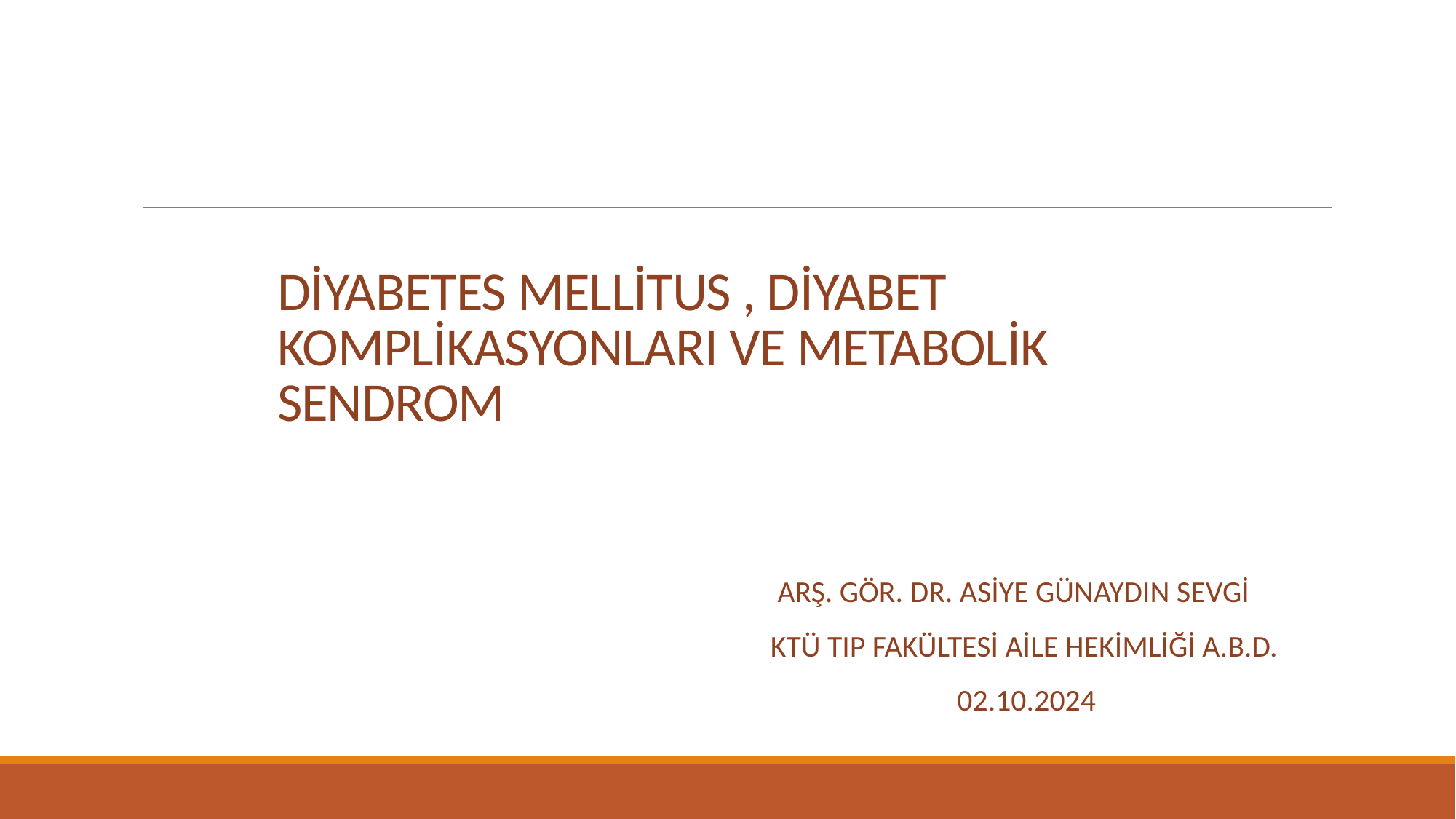

# DİYABETES MELLİTUS , DİYABET KOMPLİKASYONLARI VE METABOLİK SENDROM
 ARŞ. GÖR. DR. ASİYE GÜNAYDIN SEVGİ
KTÜ TIP FAKÜLTESİ AİLE HEKİMLİĞİ A.B.D.
                           02.10.2024